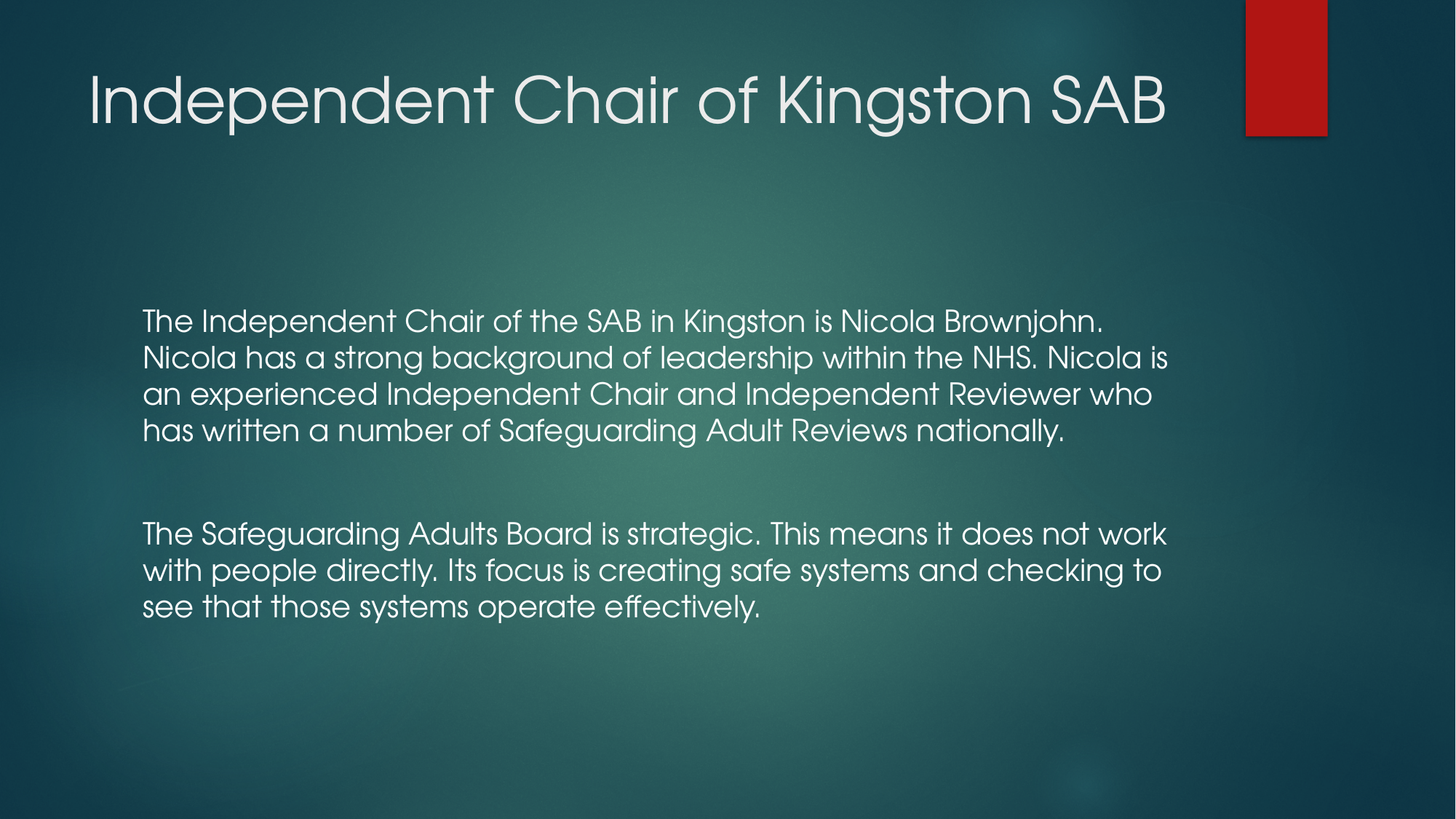

# Independent Chair of Kingston SAB

The Independent Chair of the SAB in Kingston is Nicola Brownjohn. Nicola has a strong background of leadership within the NHS. Nicola is an experienced Independent Chair and Independent Reviewer who has written a number of Safeguarding Adult Reviews nationally.

The Safeguarding Adults Board is strategic. This means it does not work with people directly. Its focus is creating safe systems and checking to see that those systems operate effectively.